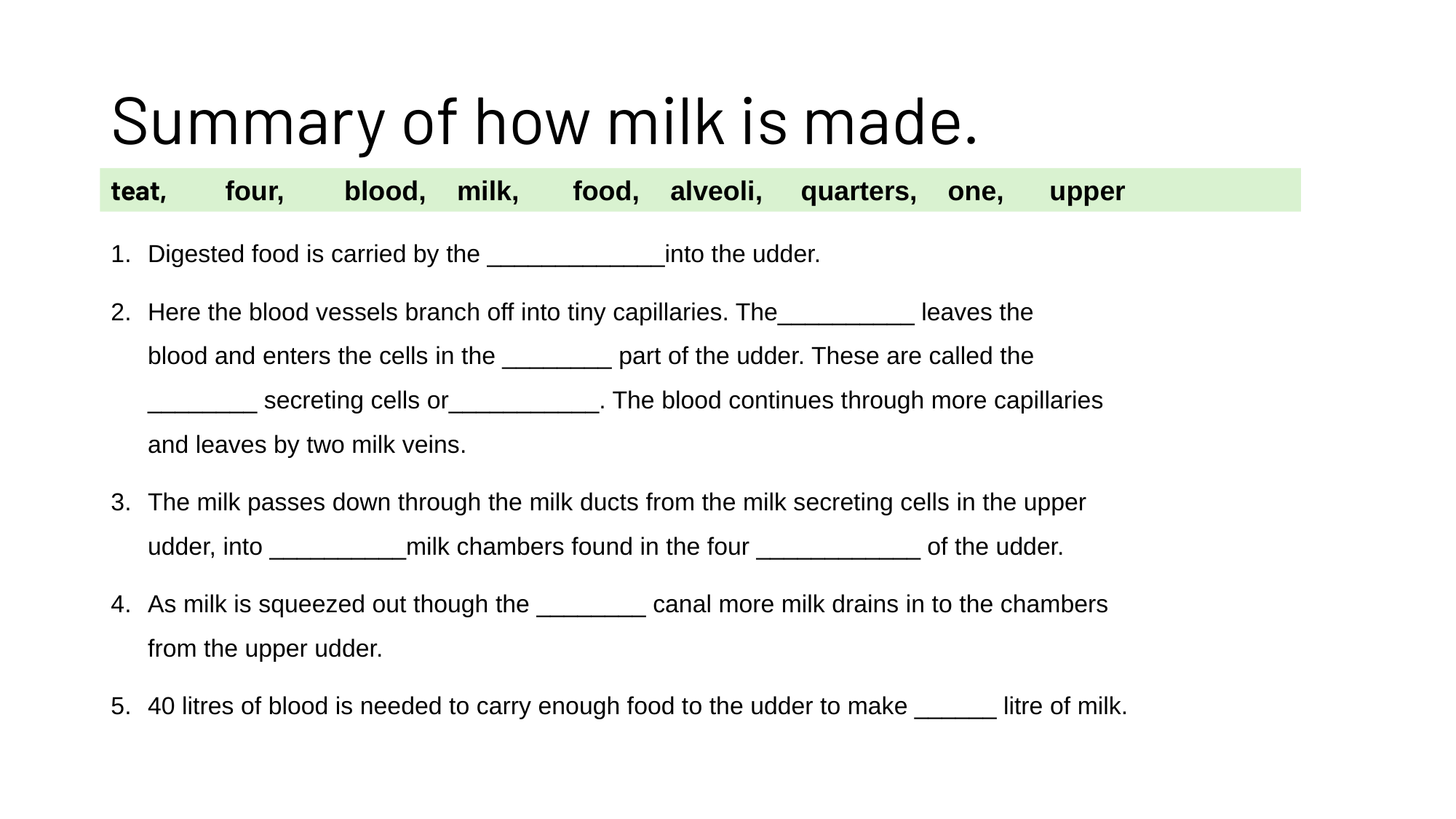

# Summary of how milk is made.
teat,	 four,	  blood,    milk,       food,    alveoli,     quarters,    one,      upper
Digested food is carried by the ­­­_____________into the udder.
Here the blood vessels branch off into tiny capillaries. The__________ leaves the 	blood and enters the cells in the ________ part of the udder. These are called the 	________ secreting cells or___________. The blood continues through more capillaries and leaves by two milk veins.
The milk passes down through the milk ducts from the milk secreting cells in the upper udder, into __________milk chambers found in the four ____________ of the udder.
As milk is squeezed out though the ________ canal more milk drains in to the chambers from the upper udder.
40 litres of blood is needed to carry enough food to the udder to make ______ litre of milk.